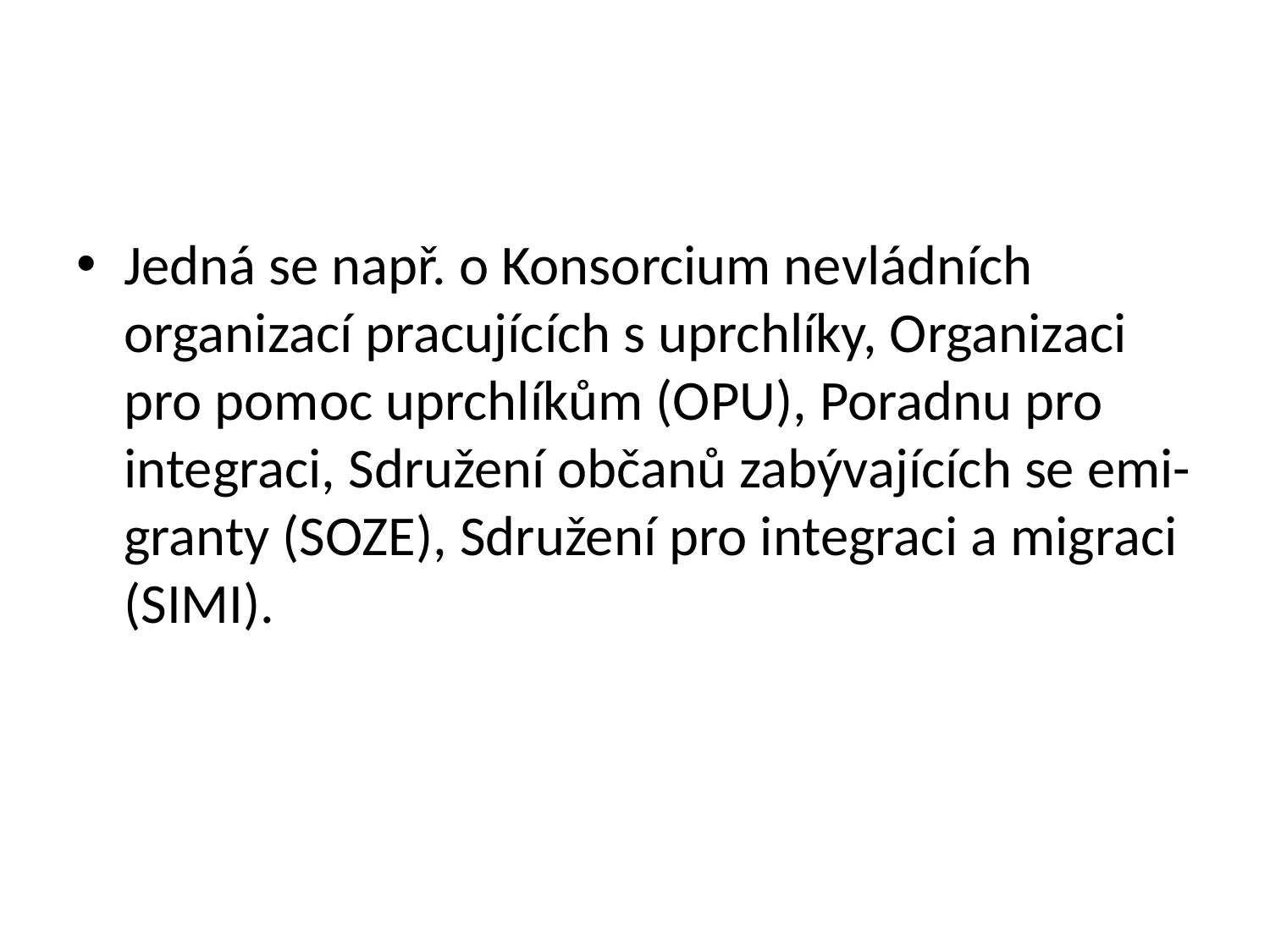

#
Jedná se např. o Konsorcium nevládních organizací pracujících s uprchlíky, Organizaci pro pomoc uprchlíkům (OPU), Poradnu pro integraci, Sdružení občanů zabývajících se emi- granty (SOZE), Sdružení pro integraci a migraci (SIMI).